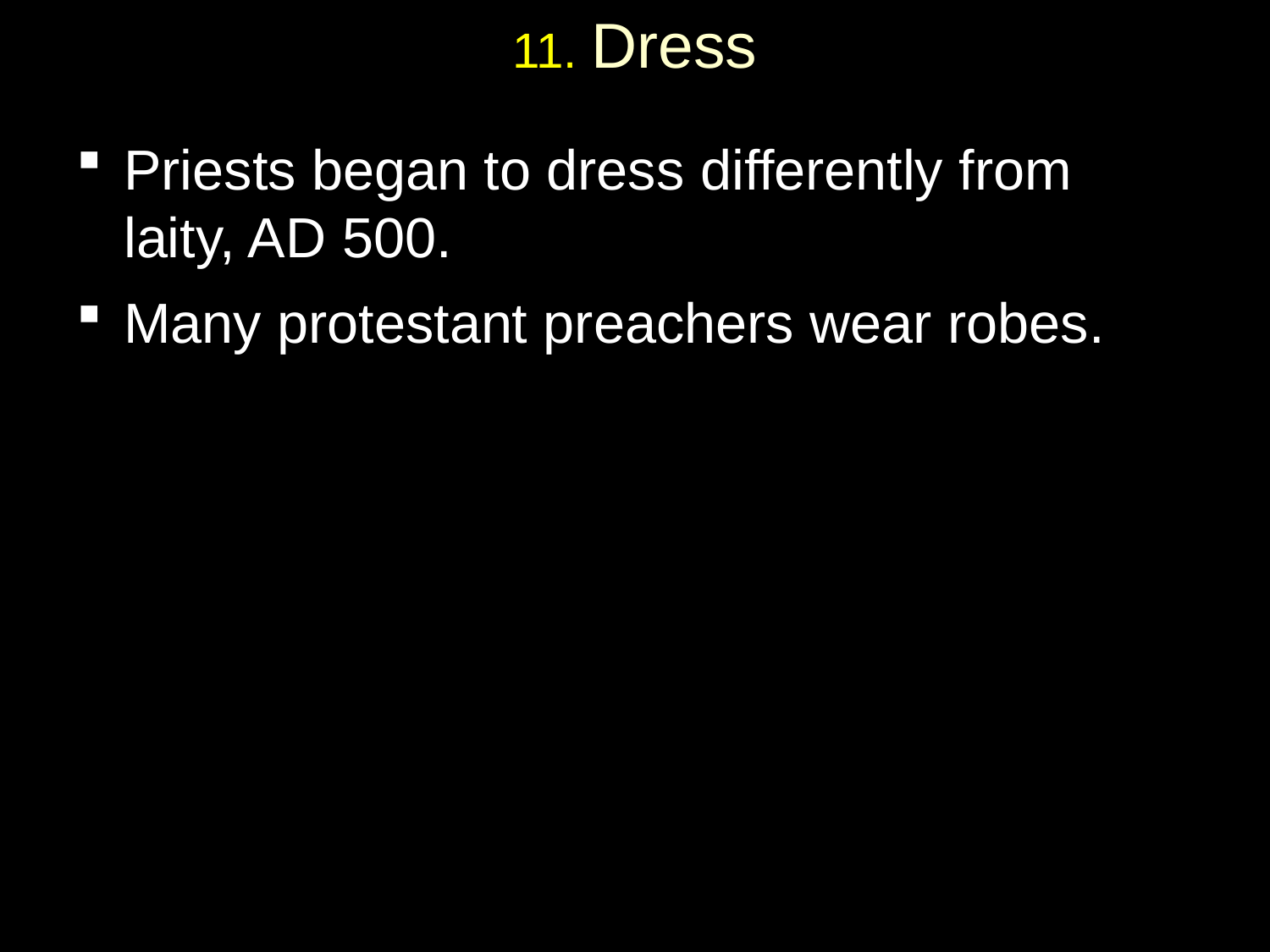

# 11. Dress
Priests began to dress differently from laity, AD 500.
Many protestant preachers wear robes.